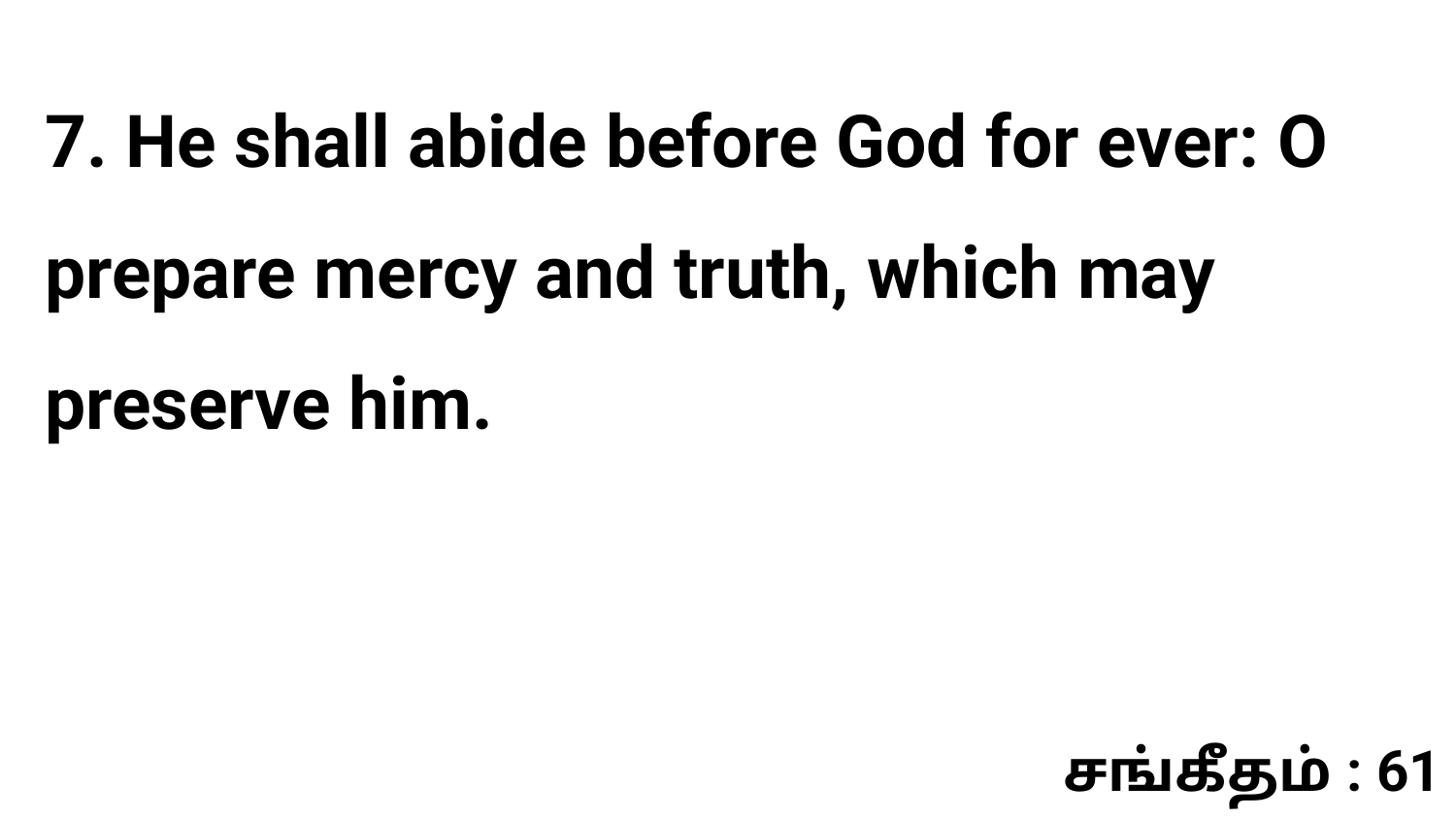

7. He shall abide before God for ever: O prepare mercy and truth, which may preserve him.
சங்கீதம் : 61